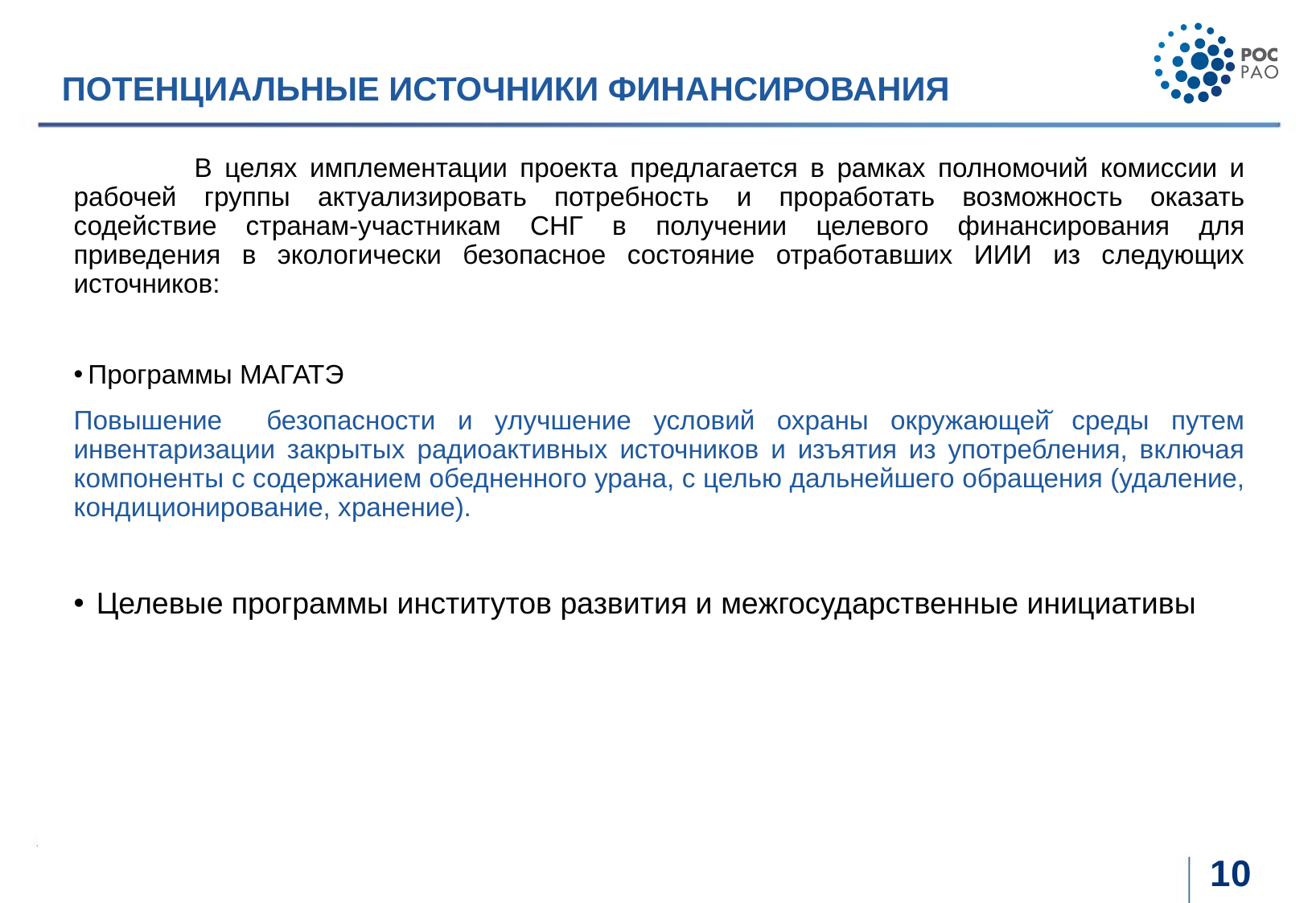

# ПОТЕНЦИАЛЬНЫЕ ИСТОЧНИКИ ФИНАНСИРОВАНИЯ
	В целях имплементации проекта предлагается в рамках полномочий комиссии и рабочей группы актуализировать потребность и проработать возможность оказать содействие странам-участникам СНГ в получении целевого финансирования для приведения в экологически безопасное состояние отработавших ИИИ из следующих источников:

Программы МАГАТЭ
Повышение  безопасности и улучшение условий охраны окружающей̆ среды путем инвентаризации закрытых радиоактивных источников и изъятия из употребления, включая компоненты с содержанием обедненного урана, с целью дальнейшего обращения (удаление, кондиционирование, хранение).

 Целевые программы институтов развития и межгосударственные инициативы